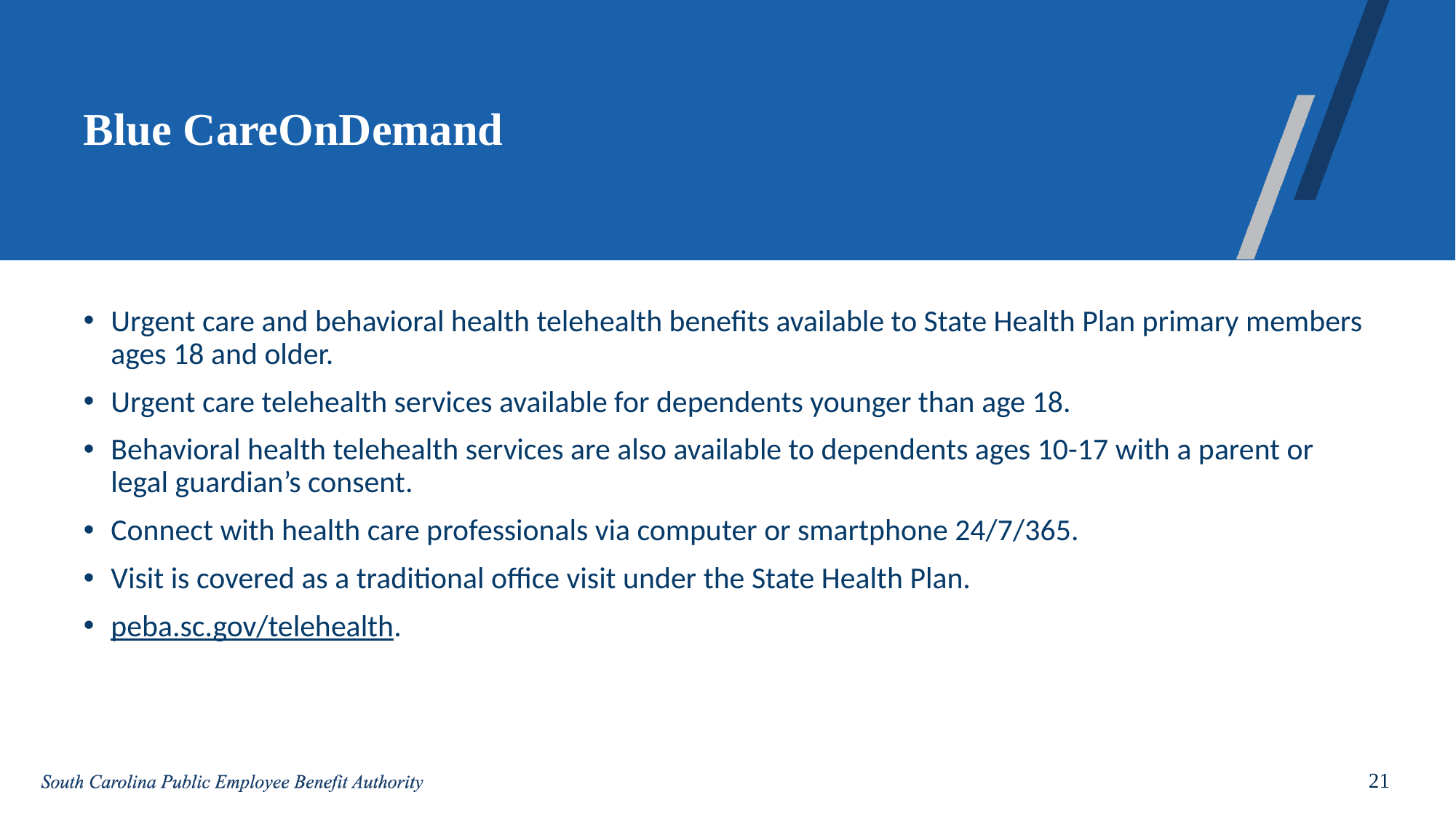

# Blue CareOnDemand
Urgent care and behavioral health telehealth benefits available to State Health Plan primary members ages 18 and older.
Urgent care telehealth services available for dependents younger than age 18.
Behavioral health telehealth services are also available to dependents ages 10-17 with a parent or legal guardian’s consent.
Connect with health care professionals via computer or smartphone 24/7/365.
Visit is covered as a traditional office visit under the State Health Plan.
peba.sc.gov/telehealth.
21